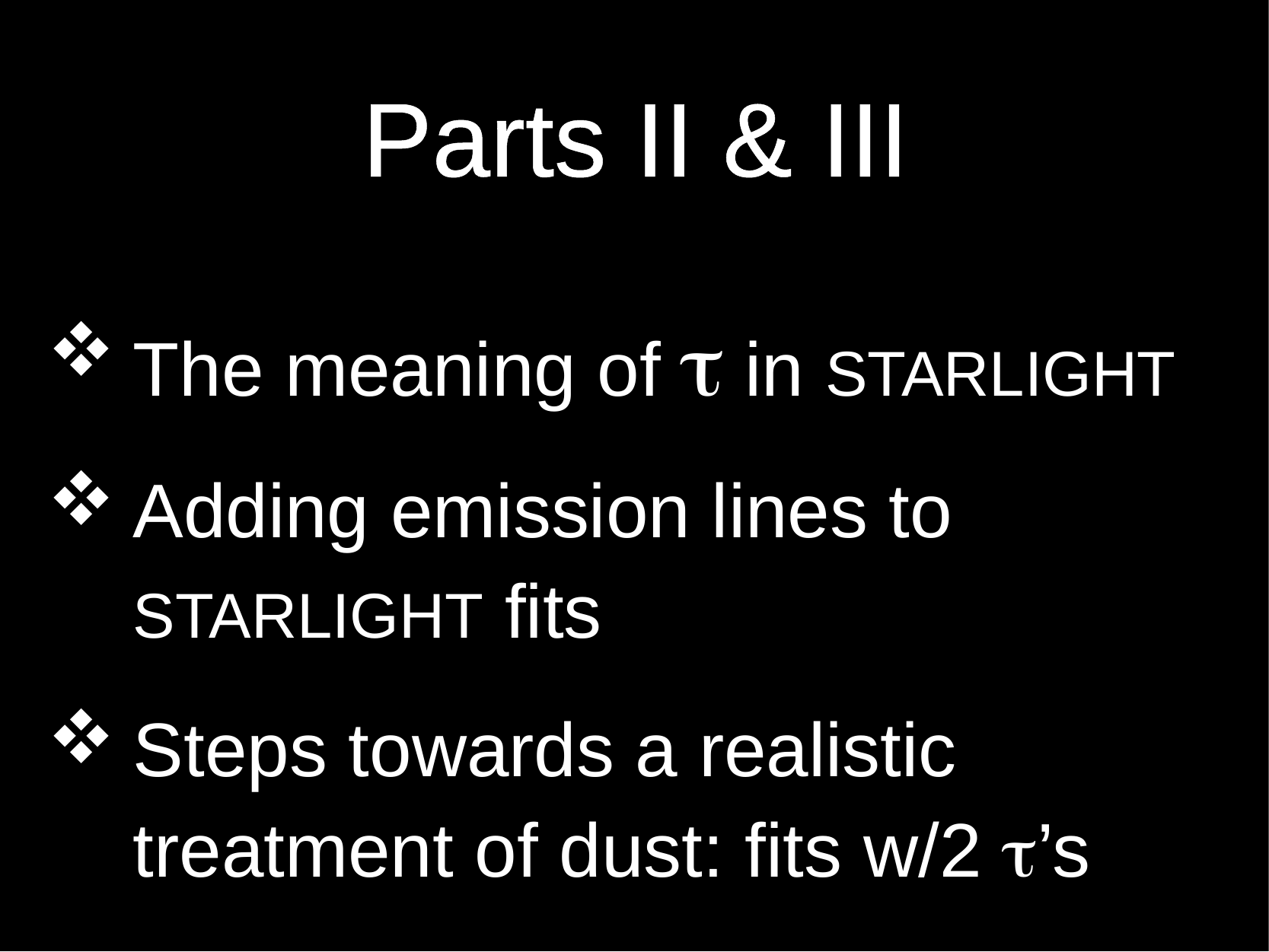

Parts II & III

The meaning of τ in STARLIGHT

Adding emission lines to STARLIGHT fits

Steps towards a realistic treatment of dust: fits w/2 τ’s